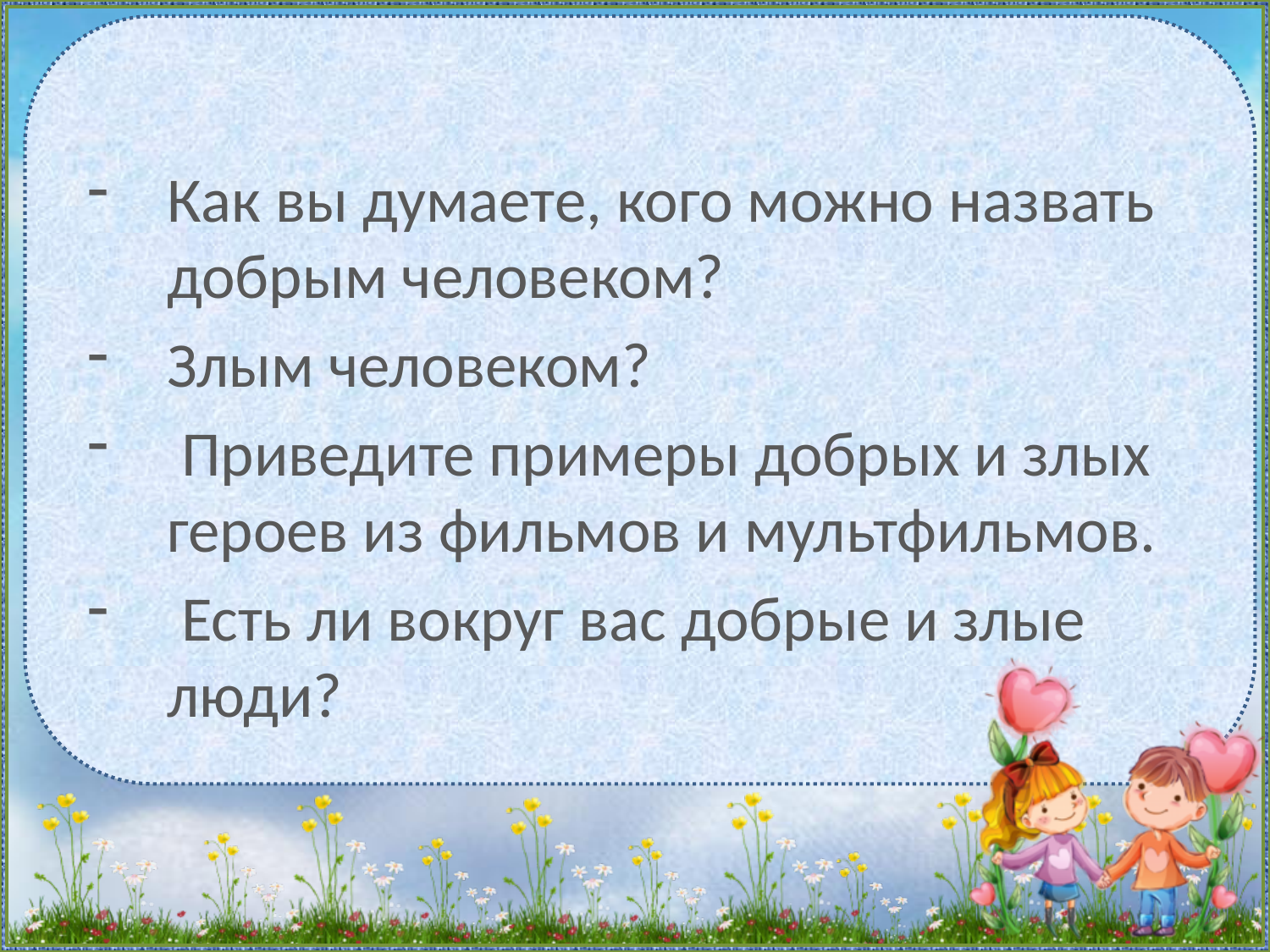

Как вы думаете, кого можно назвать добрым человеком?
Злым человеком?
 Приведите примеры добрых и злых героев из фильмов и мультфильмов.
 Есть ли вокруг вас добрые и злые люди?